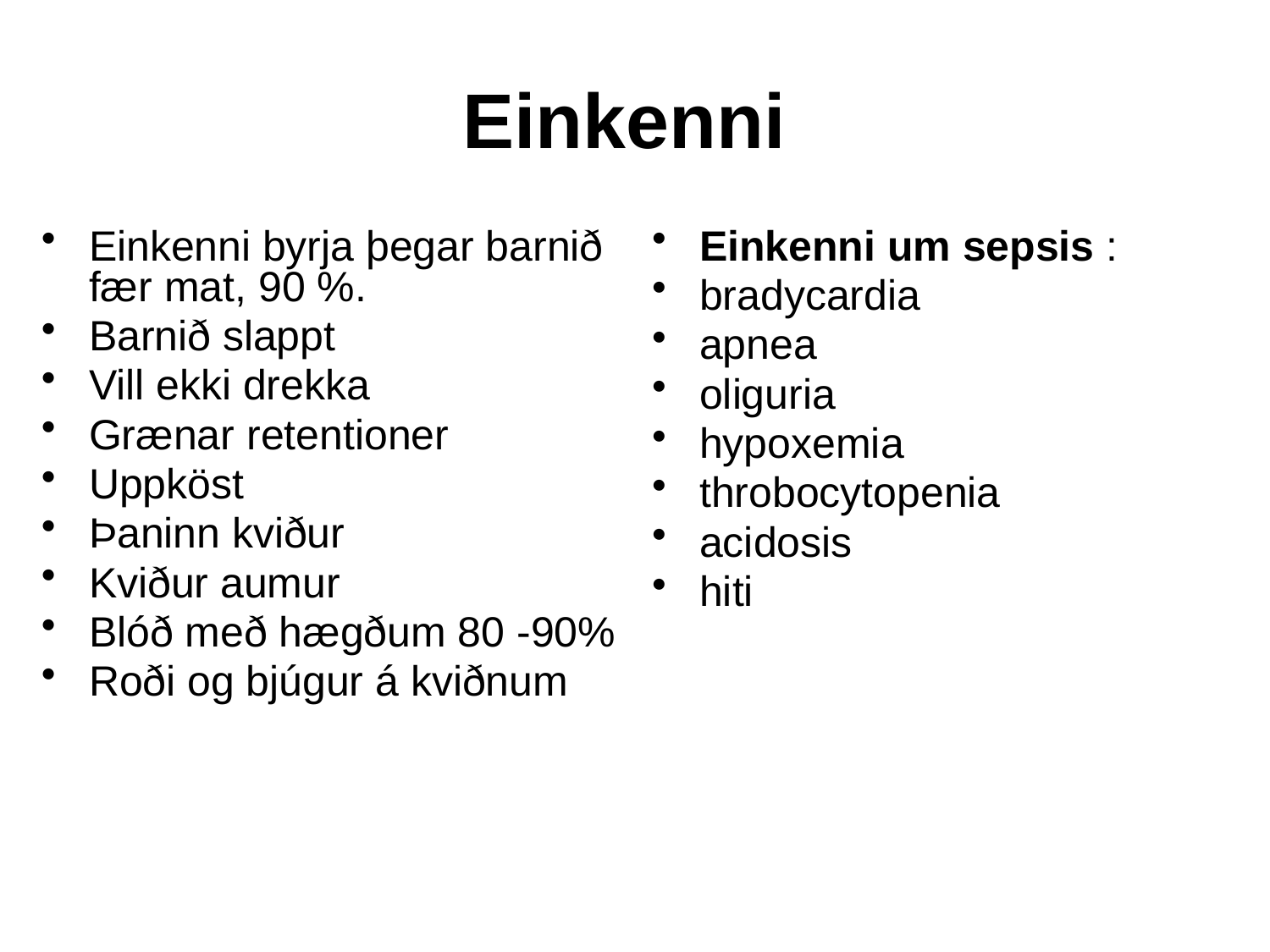

Einkenni
Einkenni byrja þegar barnið fær mat, 90 %.
Barnið slappt
Vill ekki drekka
Grænar retentioner
Uppköst
Þaninn kviður
Kviður aumur
Blóð með hægðum 80 -90%
Roði og bjúgur á kviðnum
Einkenni um sepsis :
bradycardia
apnea
oliguria
hypoxemia
throbocytopenia
acidosis
hiti